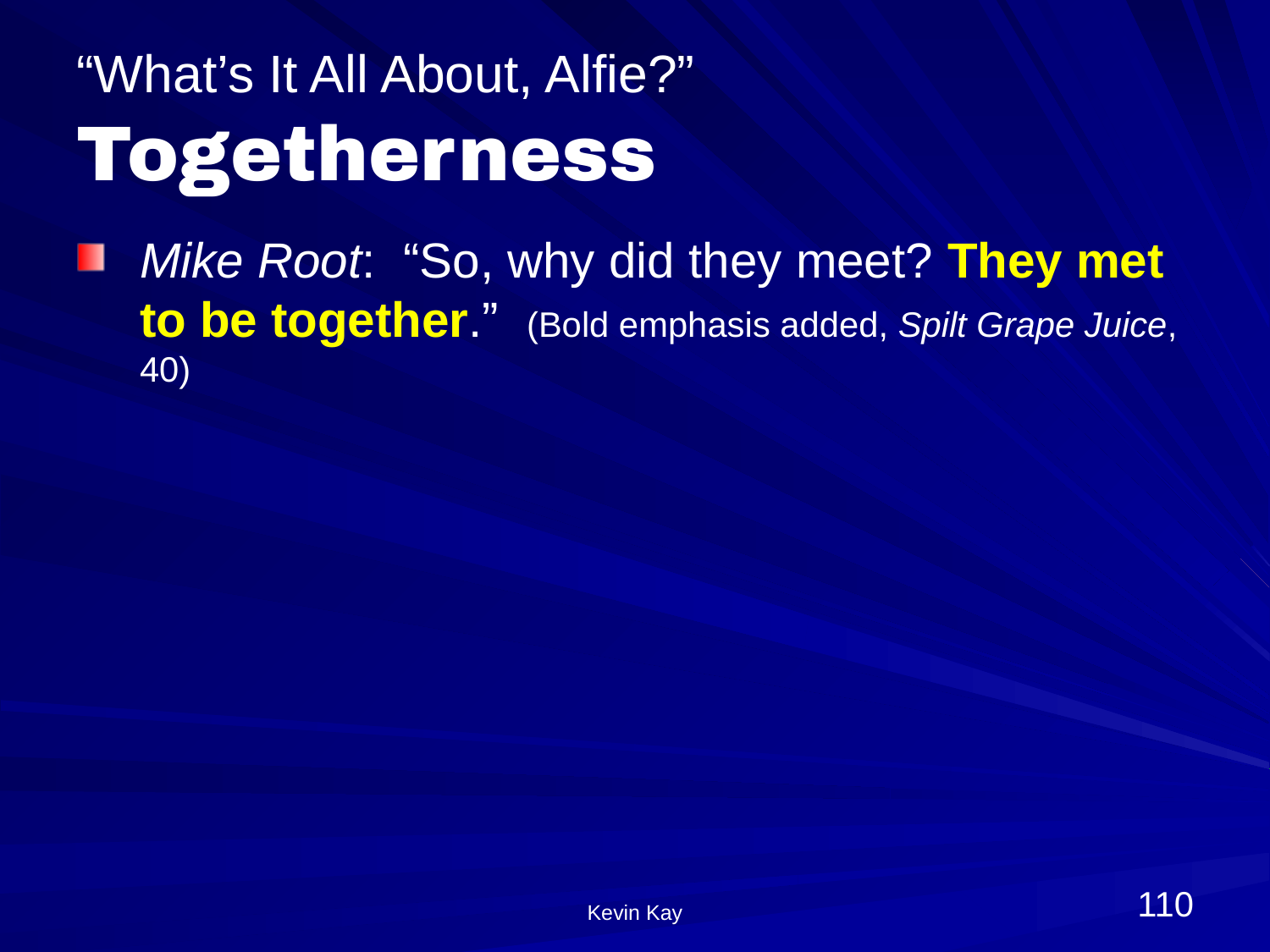

# “What’s It All About, Alfie?” Togetherness
Mike Root:  “So, why did they meet? They met to be together.”  (Bold emphasis added, Spilt Grape Juice, 40)
110
Kevin Kay